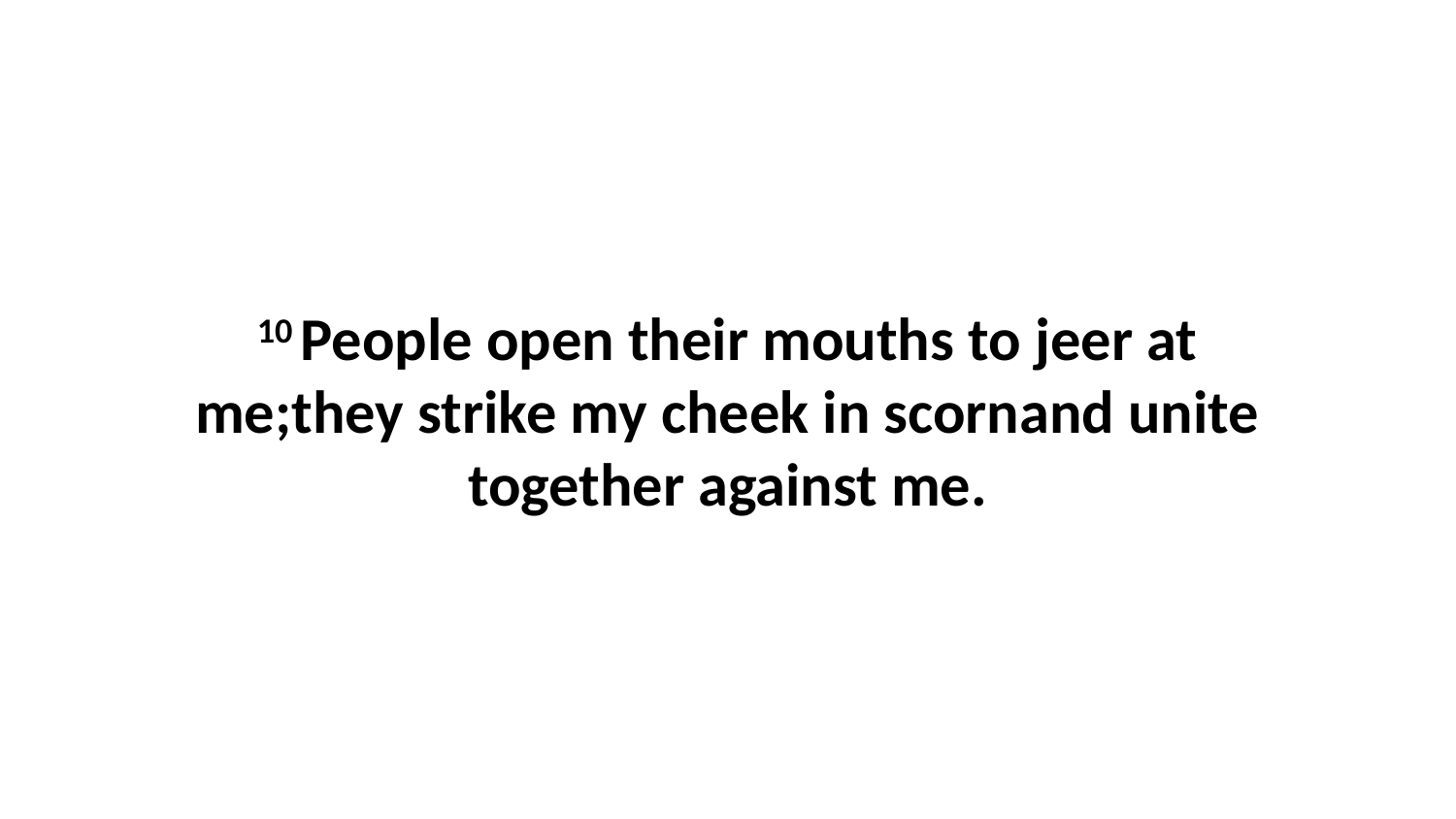

10 People open their mouths to jeer at me;they strike my cheek in scornand unite together against me.